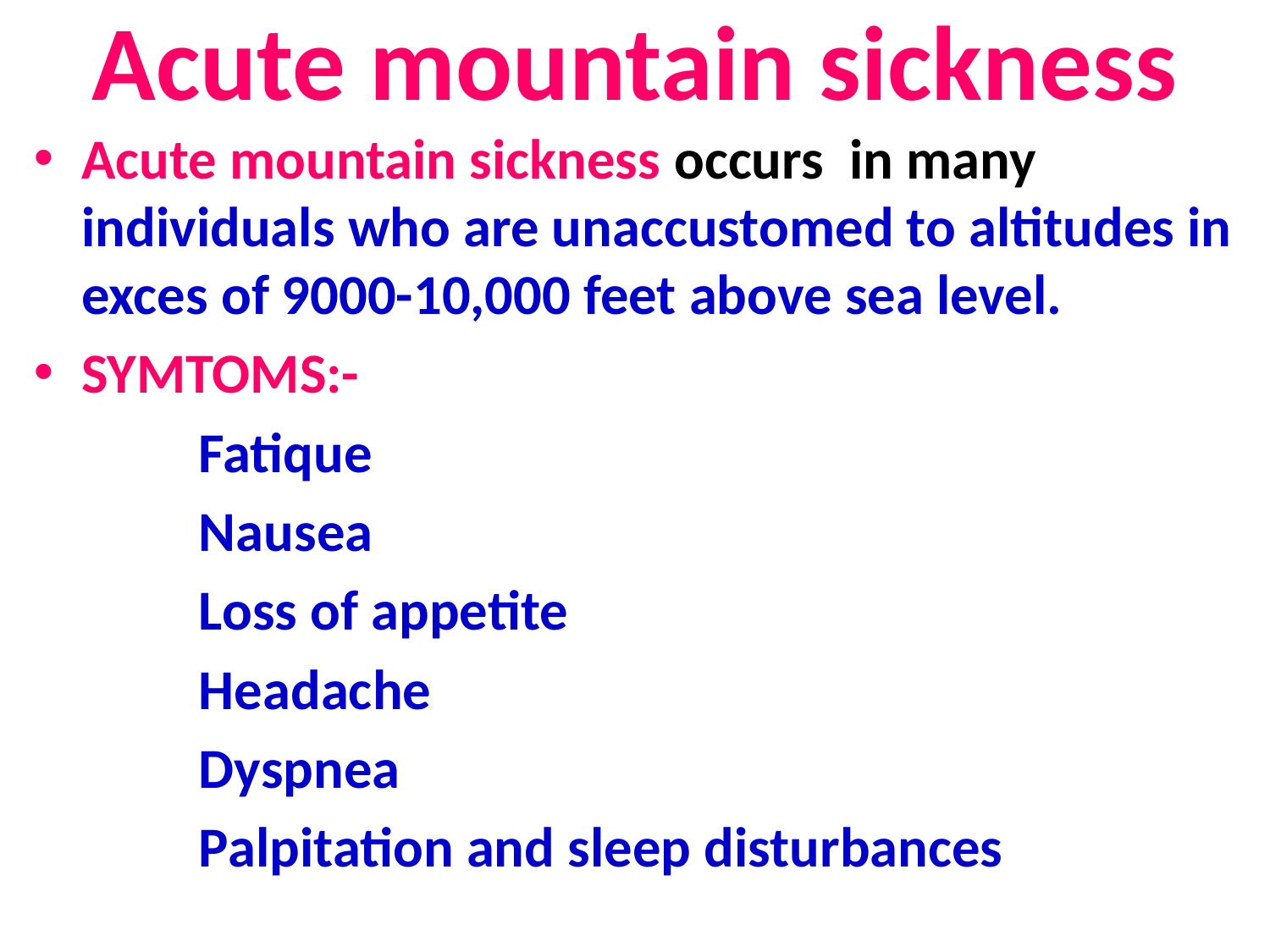

# Acute mountain sickness
Acute mountain sickness occurs  in many individuals who are unaccustomed to altitudes in exces of 9000-10,000 feet above sea level.
SYMTOMS:-
             Fatique
             Nausea
             Loss of appetite
             Headache
             Dyspnea
             Palpitation and sleep disturbances